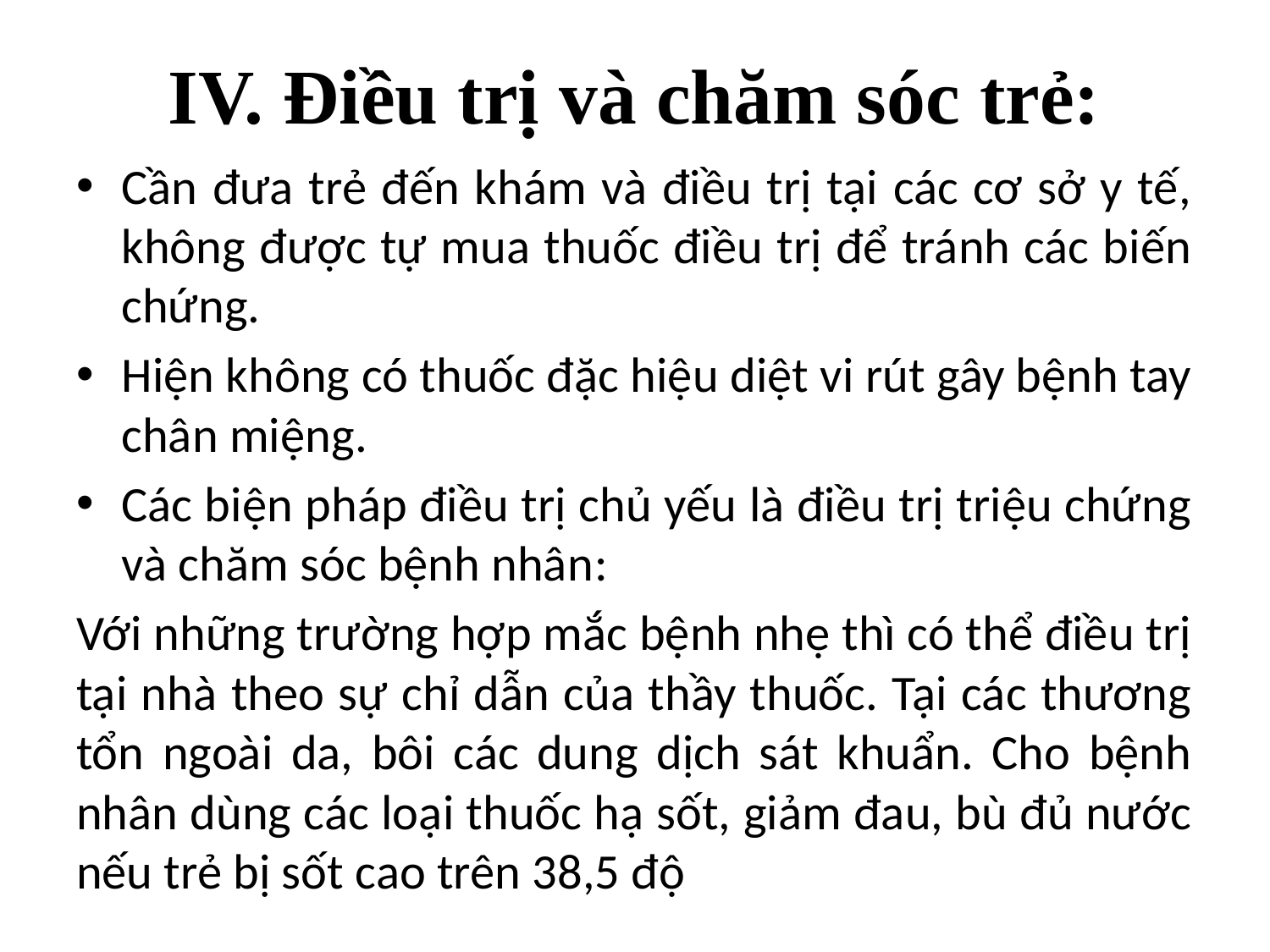

# IV. Điều trị và chăm sóc trẻ:
Cần đưa trẻ đến khám và điều trị tại các cơ sở y tế, không được tự mua thuốc điều trị để tránh các biến chứng.
Hiện không có thuốc đặc hiệu diệt vi rút gây bệnh tay chân miệng.
Các biện pháp điều trị chủ yếu là điều trị triệu chứng và chăm sóc bệnh nhân:
Với những trường hợp mắc bệnh nhẹ thì có thể điều trị tại nhà theo sự chỉ dẫn của thầy thuốc. Tại các thương tổn ngoài da, bôi các dung dịch sát khuẩn. Cho bệnh nhân dùng các loại thuốc hạ sốt, giảm đau, bù đủ nước nếu trẻ bị sốt cao trên 38,5 độ